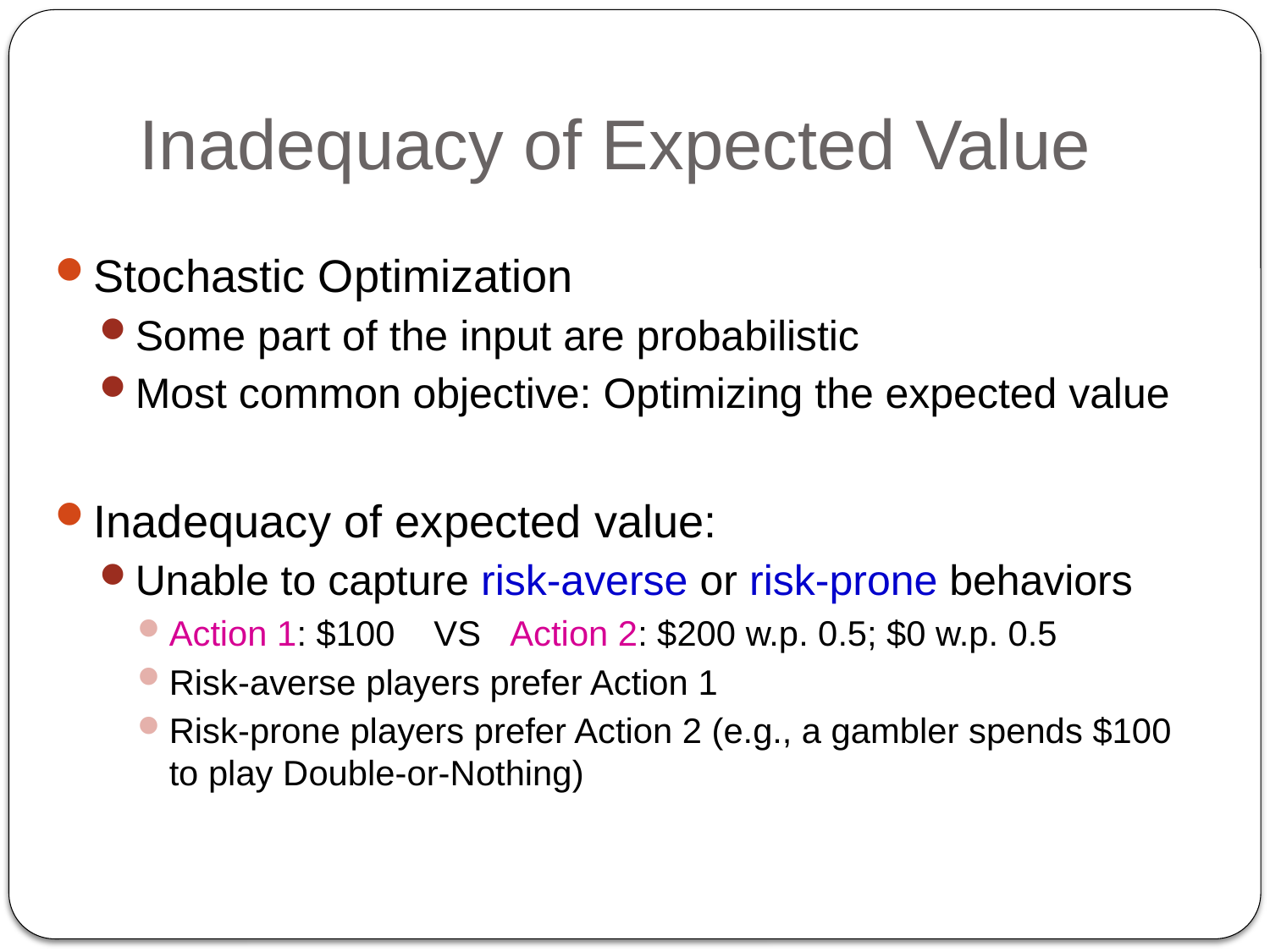

# Inadequacy of Expected Value
Stochastic Optimization
Some part of the input are probabilistic
Most common objective: Optimizing the expected value

Inadequacy of expected value:
Unable to capture risk-averse or risk-prone behaviors
Action 1: $100    VS   Action 2: $200 w.p. 0.5; $0 w.p. 0.5
Risk-averse players prefer Action 1
Risk-prone players prefer Action 2 (e.g., a gambler spends $100 to play Double-or-Nothing)